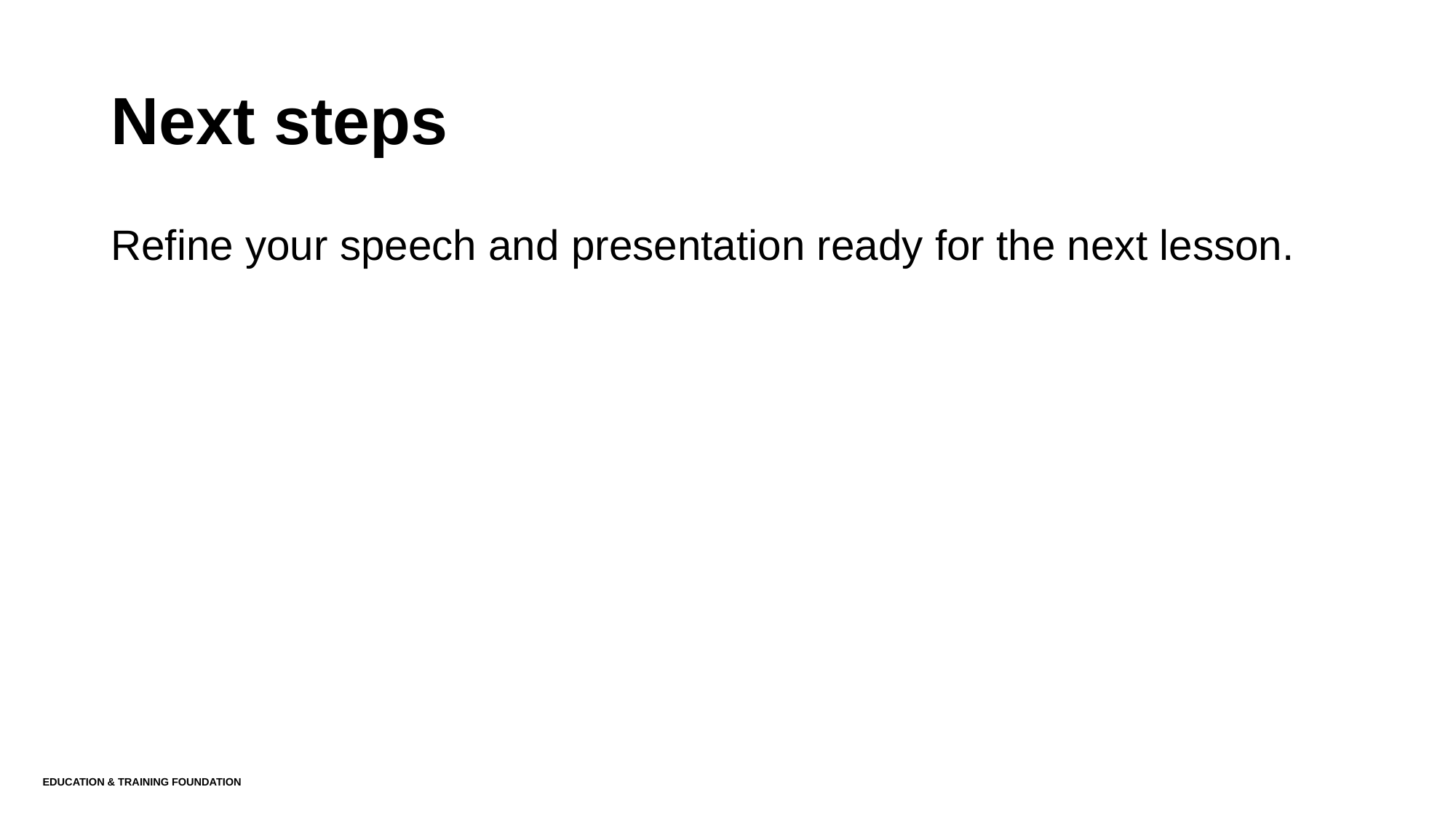

# Next steps
Refine your speech and presentation ready for the next lesson.
Education & Training Foundation